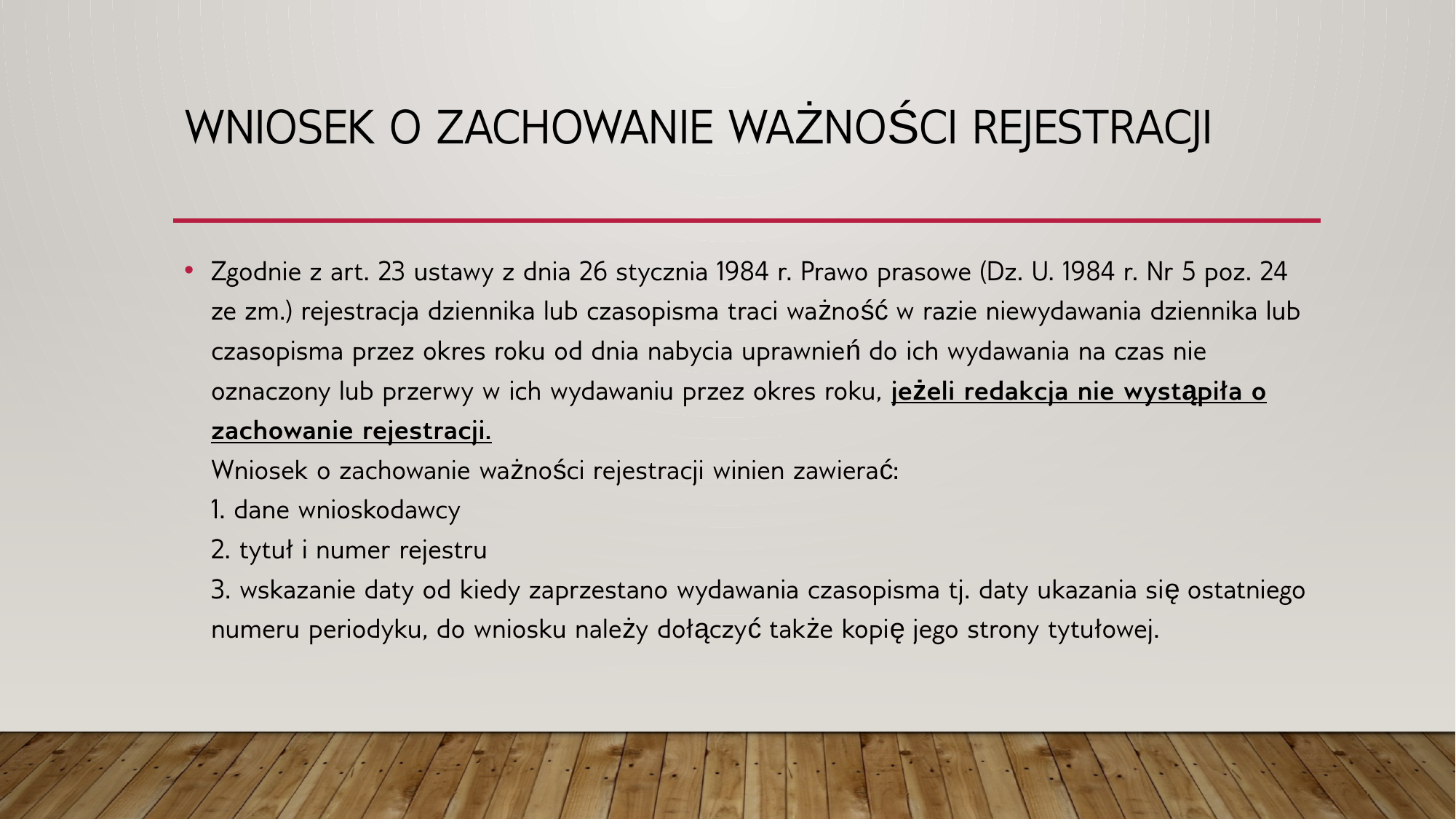

# Wniosek o zachowanie ważności rejestracji
Zgodnie z art. 23 ustawy z dnia 26 stycznia 1984 r. Prawo prasowe (Dz. U. 1984 r. Nr 5 poz. 24 ze zm.) rejestracja dziennika lub czasopisma traci ważność w razie niewydawania dziennika lub czasopisma przez okres roku od dnia nabycia uprawnień do ich wydawania na czas nie oznaczony lub przerwy w ich wydawaniu przez okres roku, jeżeli redakcja nie wystąpiła o zachowanie rejestracji.
Wniosek o zachowanie ważności rejestracji winien zawierać:
1. dane wnioskodawcy 
2. tytuł i numer rejestru 
3. wskazanie daty od kiedy zaprzestano wydawania czasopisma tj. daty ukazania się ostatniego numeru periodyku, do wniosku należy dołączyć także kopię jego strony tytułowej.